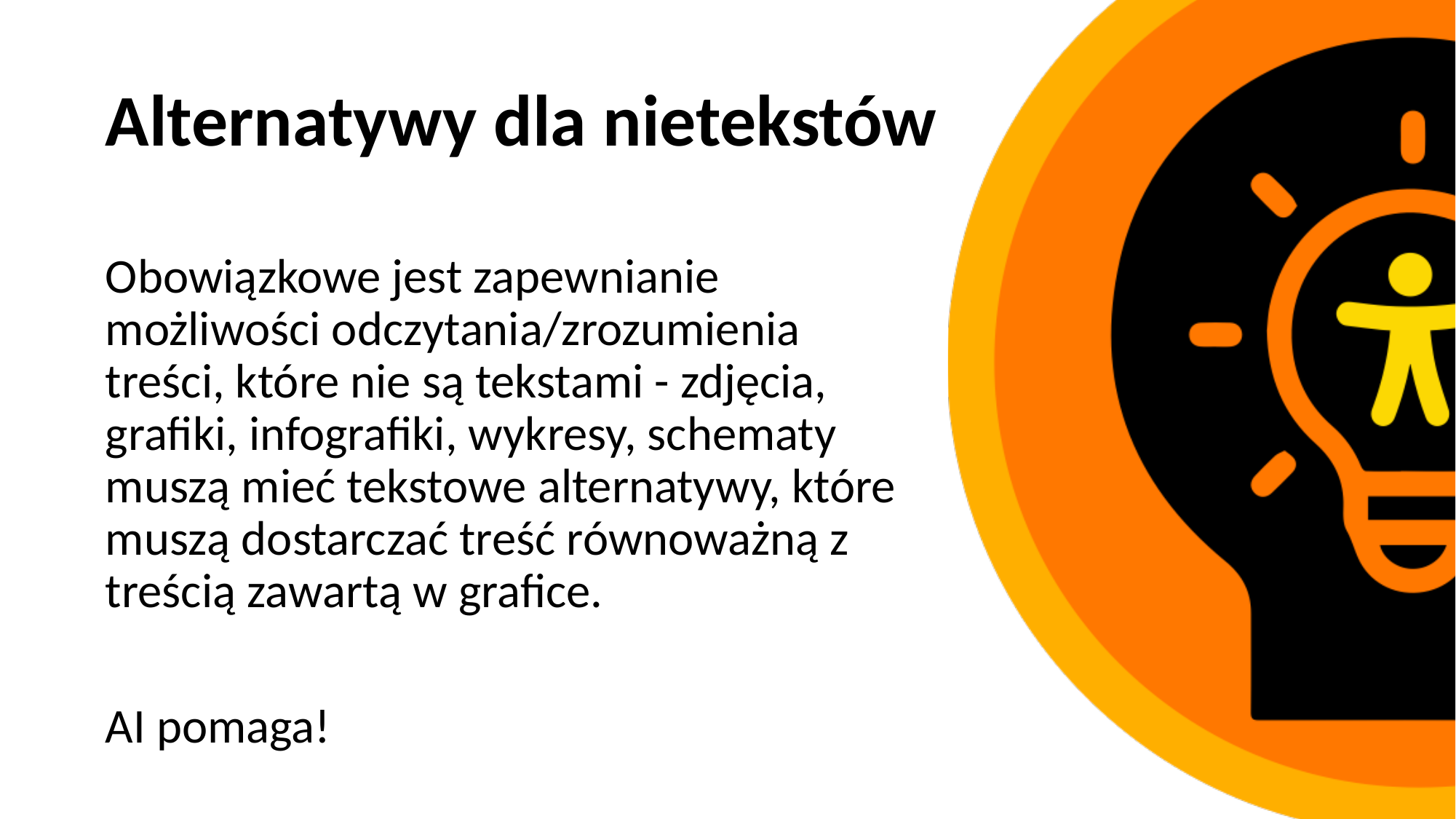

# Alternatywy dla nietekstów
Obowiązkowe jest zapewnianie możliwości odczytania/zrozumienia treści, które nie są tekstami - zdjęcia, grafiki, infografiki, wykresy, schematy muszą mieć tekstowe alternatywy, które muszą dostarczać treść równoważną z treścią zawartą w grafice.

AI pomaga!